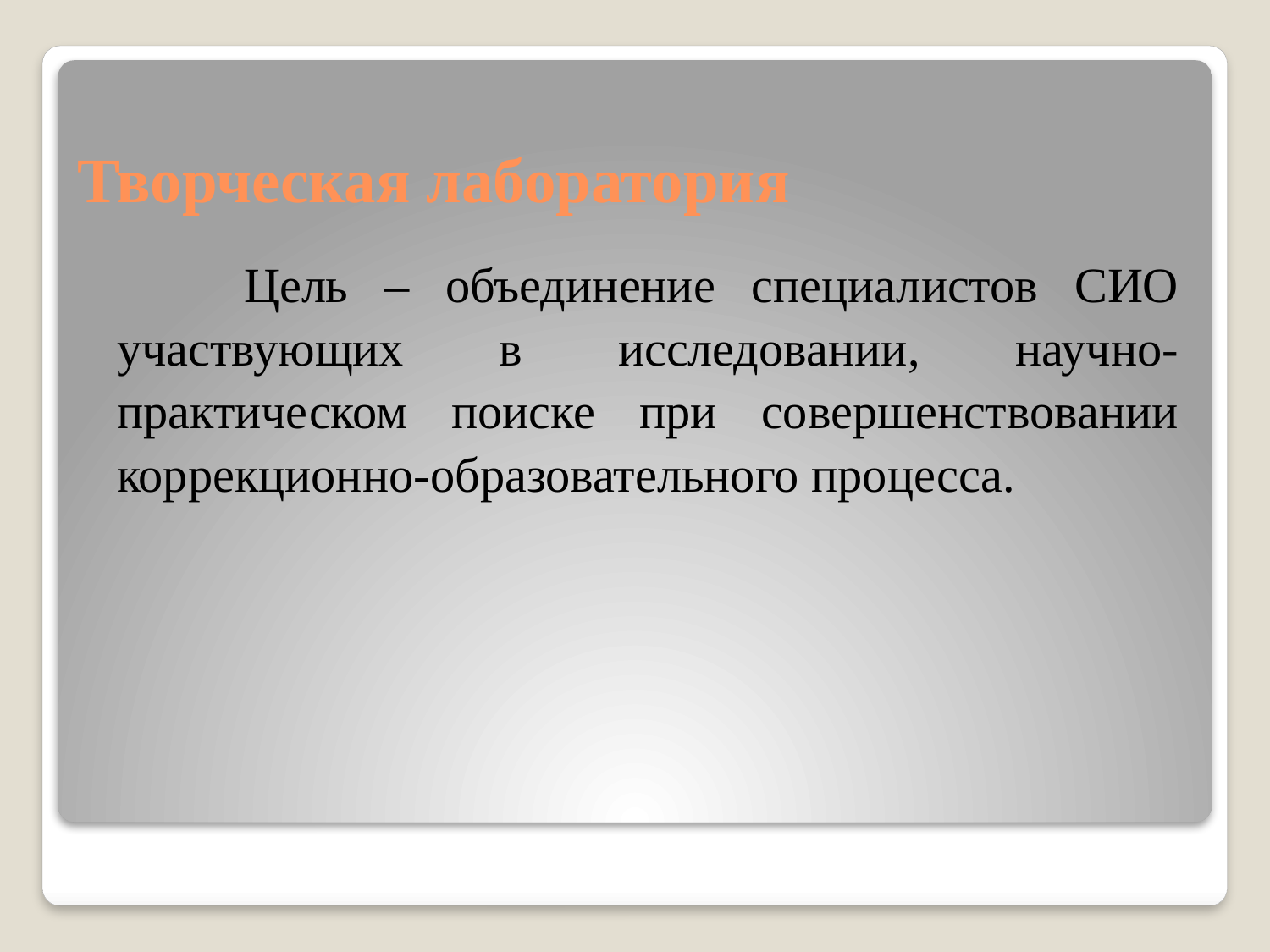

# Творческая лаборатория
	Цель – объединение специалистов СИО участвующих в исследовании, научно-практическом поиске при совершенствовании коррекционно-образовательного процесса.